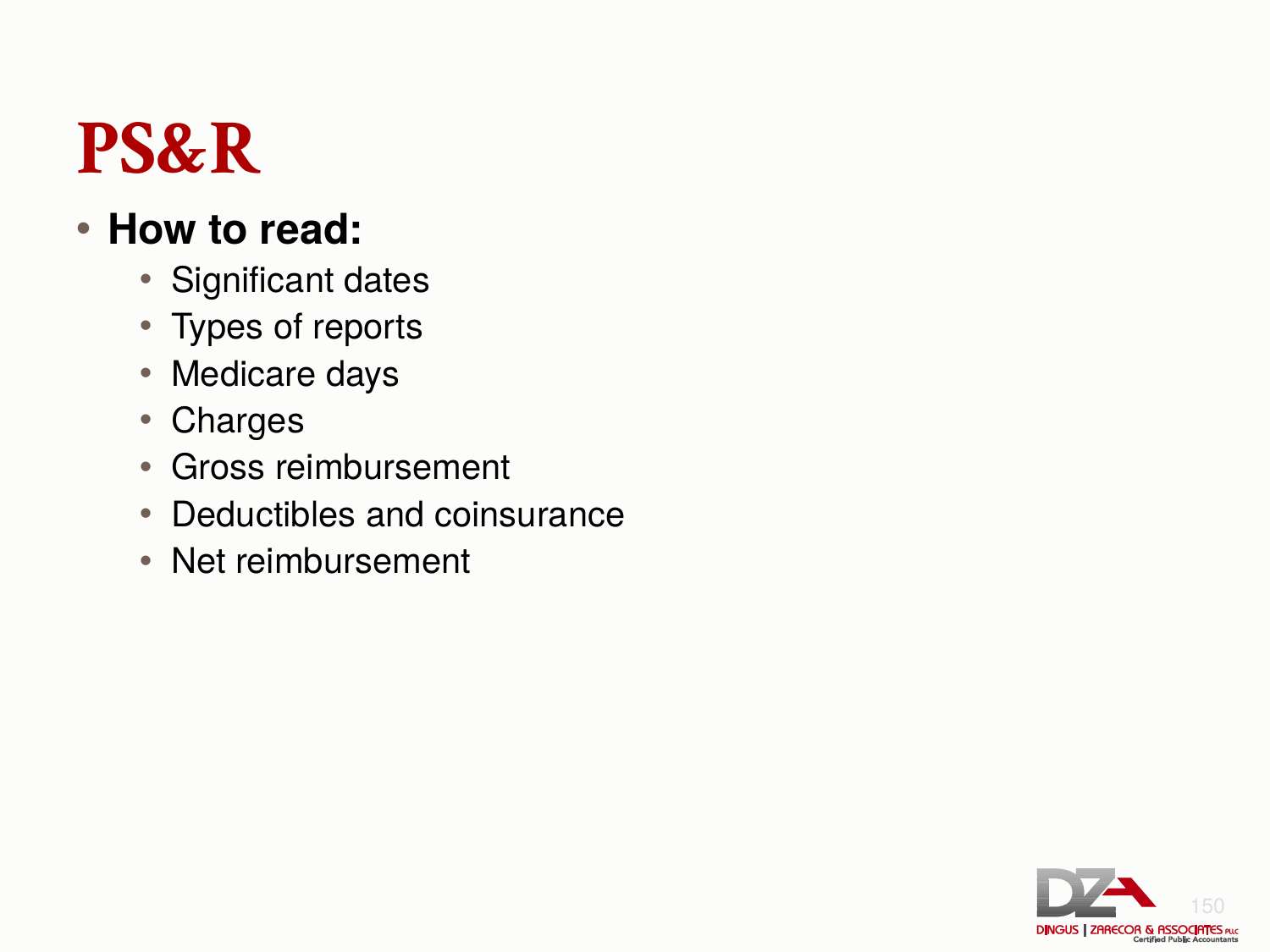

# PS&R
How to read:
Significant dates
Types of reports
Medicare days
Charges
Gross reimbursement
Deductibles and coinsurance
Net reimbursement
150